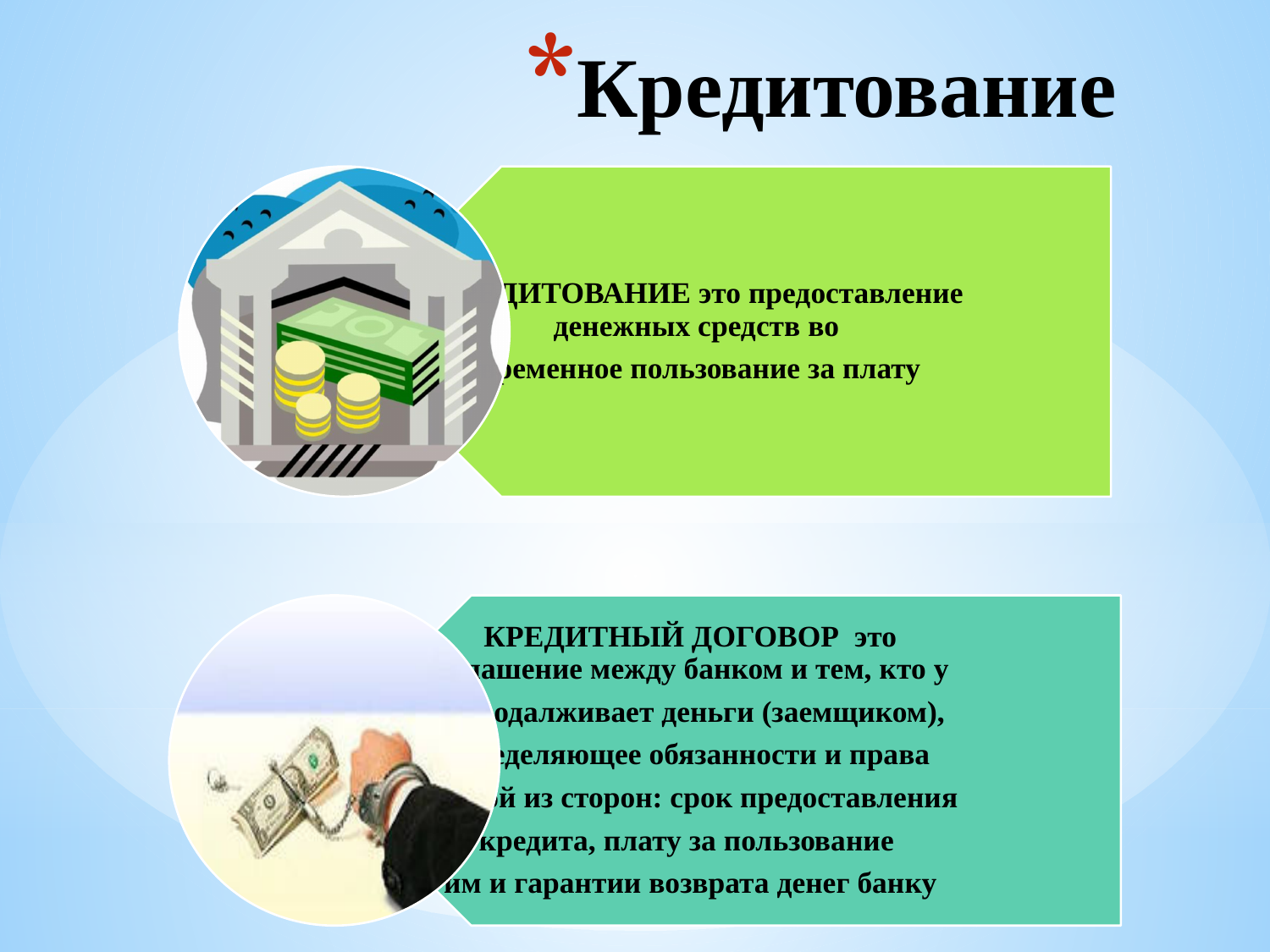

# Кредитование
КРЕДИТОВАНИЕ это предоставление денежных средств во
временное пользование за плату
КРЕДИТНЫЙ ДОГОВОР  это соглашение между банком и тем, кто у
него одалживает деньги (заемщиком),
определяющее обязанности и права
каждой из сторон: срок предоставления
кредита, плату за пользование
им и гарантии возврата денег банку